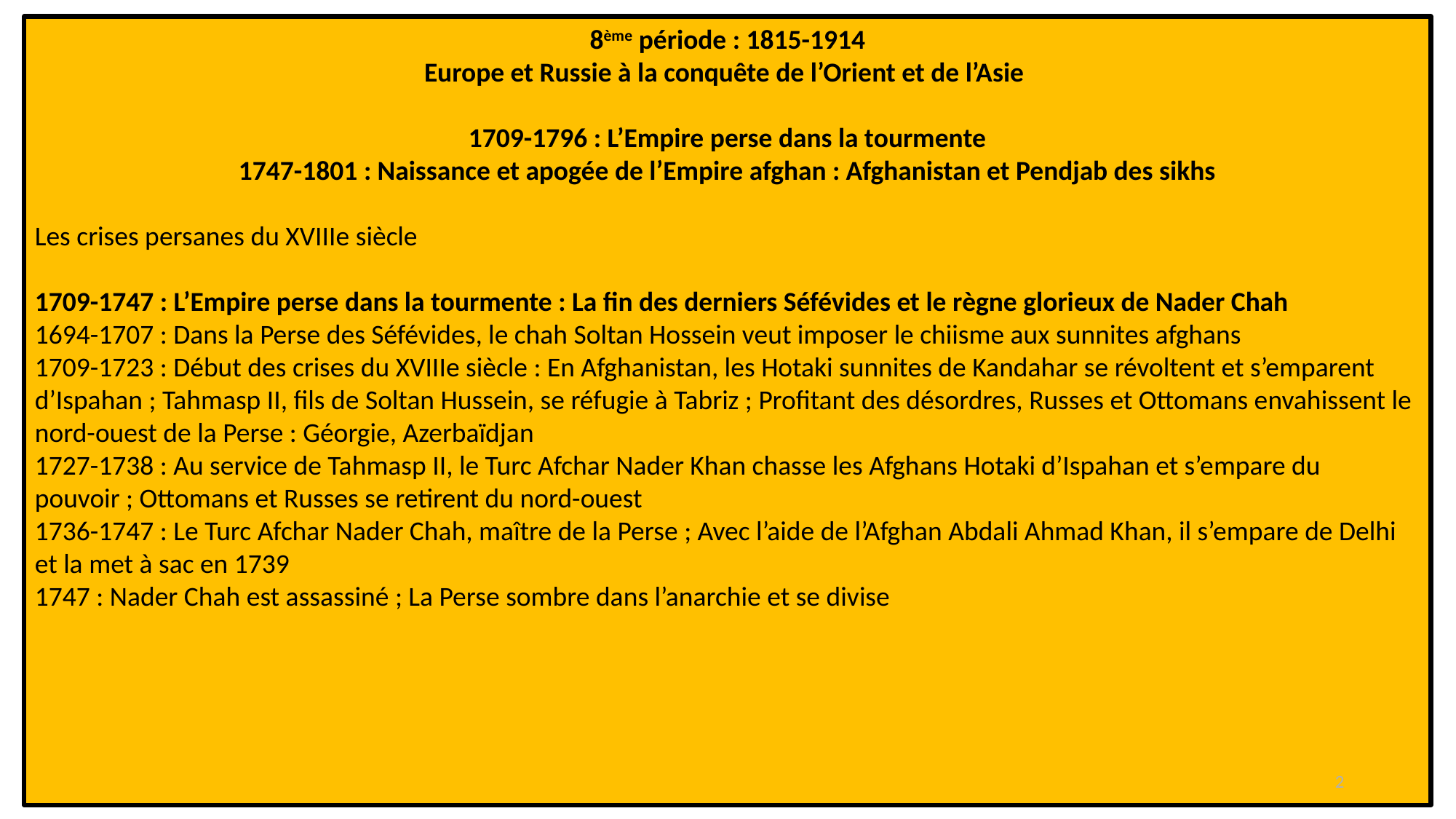

8ème période : 1815-1914
Europe et Russie à la conquête de l’Orient et de l’Asie 
1709-1796 : L’Empire perse dans la tourmente
1747-1801 : Naissance et apogée de l’Empire afghan : Afghanistan et Pendjab des sikhs

Les crises persanes du XVIIIe siècle

1709-1747 : L’Empire perse dans la tourmente : La fin des derniers Séfévides et le règne glorieux de Nader Chah
1694-1707 : Dans la Perse des Séfévides, le chah Soltan Hossein veut imposer le chiisme aux sunnites afghans
1709-1723 : Début des crises du XVIIIe siècle : En Afghanistan, les Hotaki sunnites de Kandahar se révoltent et s’emparent d’Ispahan ; Tahmasp II, fils de Soltan Hussein, se réfugie à Tabriz ; Profitant des désordres, Russes et Ottomans envahissent le nord-ouest de la Perse : Géorgie, Azerbaïdjan
1727-1738 : Au service de Tahmasp II, le Turc Afchar Nader Khan chasse les Afghans Hotaki d’Ispahan et s’empare du pouvoir ; Ottomans et Russes se retirent du nord-ouest
1736-1747 : Le Turc Afchar Nader Chah, maître de la Perse ; Avec l’aide de l’Afghan Abdali Ahmad Khan, il s’empare de Delhi et la met à sac en 1739
1747 : Nader Chah est assassiné ; La Perse sombre dans l’anarchie et se divise
2